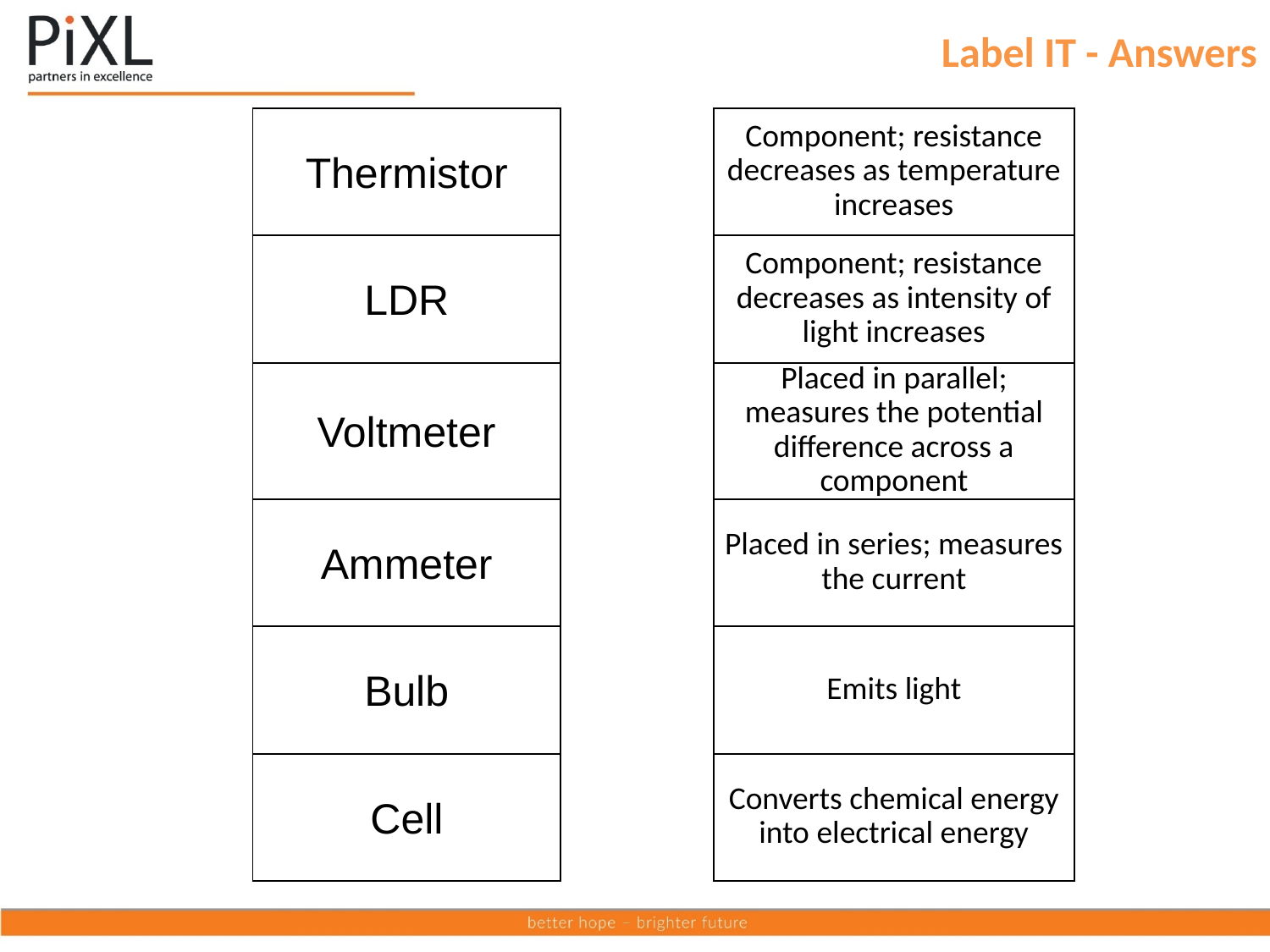

Label IT - Answers
| Thermistor |  | Component; resistance decreases as temperature increases |
| --- | --- | --- |
| LDR |  | Component; resistance decreases as intensity of light increases |
| Voltmeter |  | Placed in parallel; measures the potential difference across a component |
| Ammeter |  | Placed in series; measures the current |
| Bulb |  | Emits light |
| Cell |  | Converts chemical energy into electrical energy |